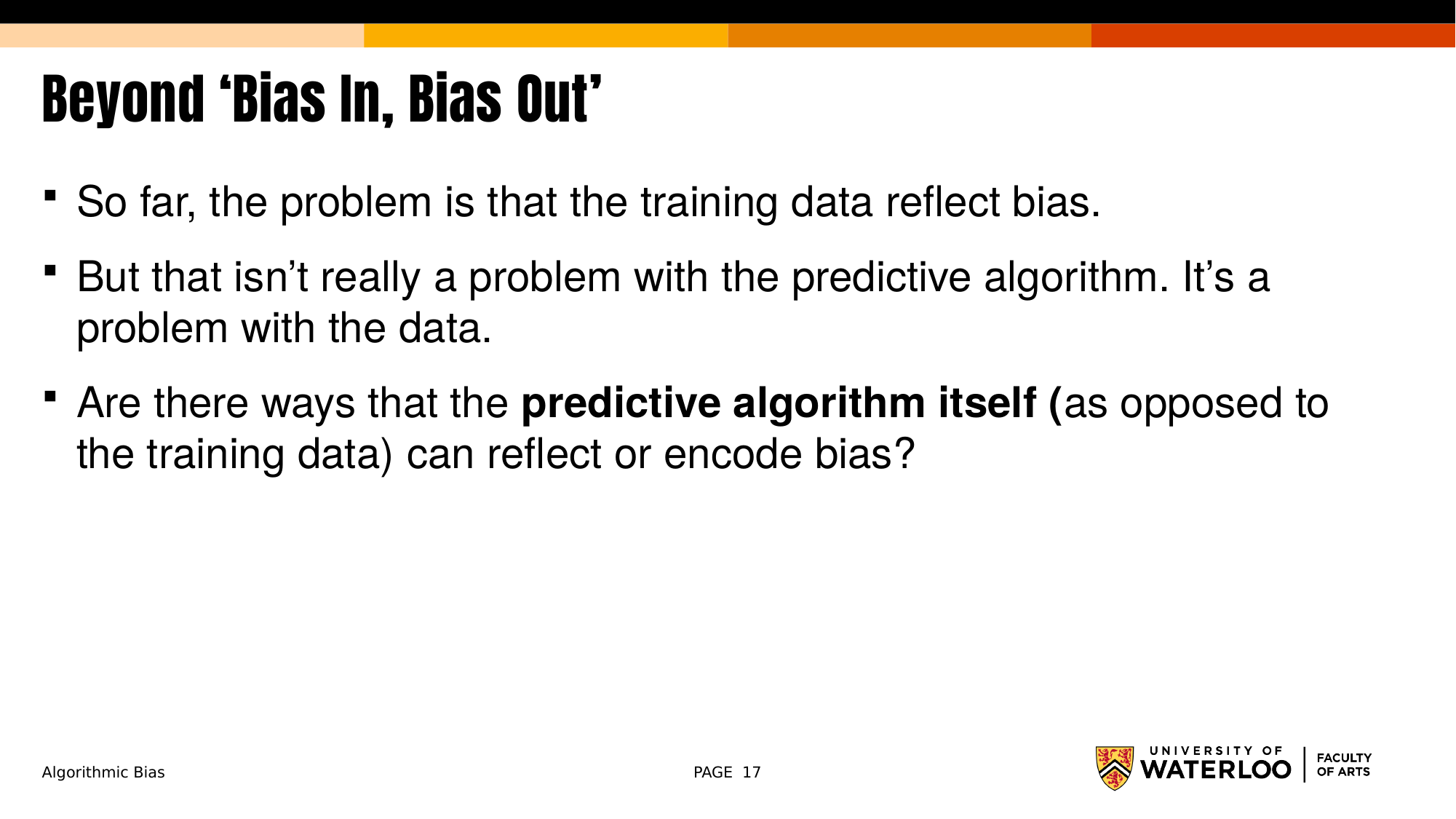

# Beyond ‘Bias In, Bias Out’
So far, the problem is that the training data reflect bias.
But that isn’t really a problem with the predictive algorithm. It’s a problem with the data.
Are there ways that the predictive algorithm itself (as opposed to the training data) can reflect or encode bias?

Algorithmic Bias
PAGE  17